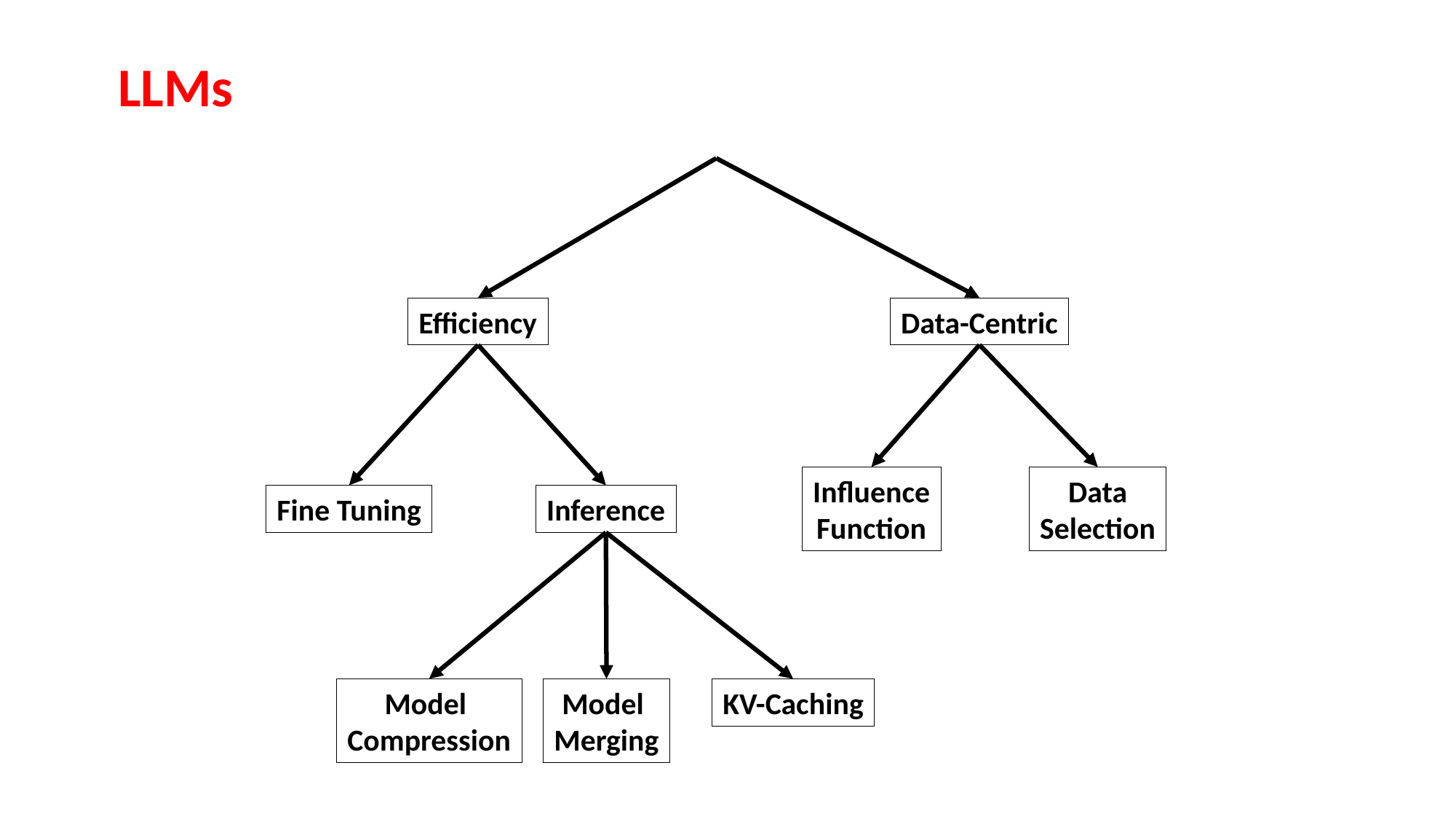

LLMs
Efficiency
Data-Centric
Influence
Function
Data
Selection
Fine Tuning
Inference
Model
Compression
Model
Merging
KV-Caching